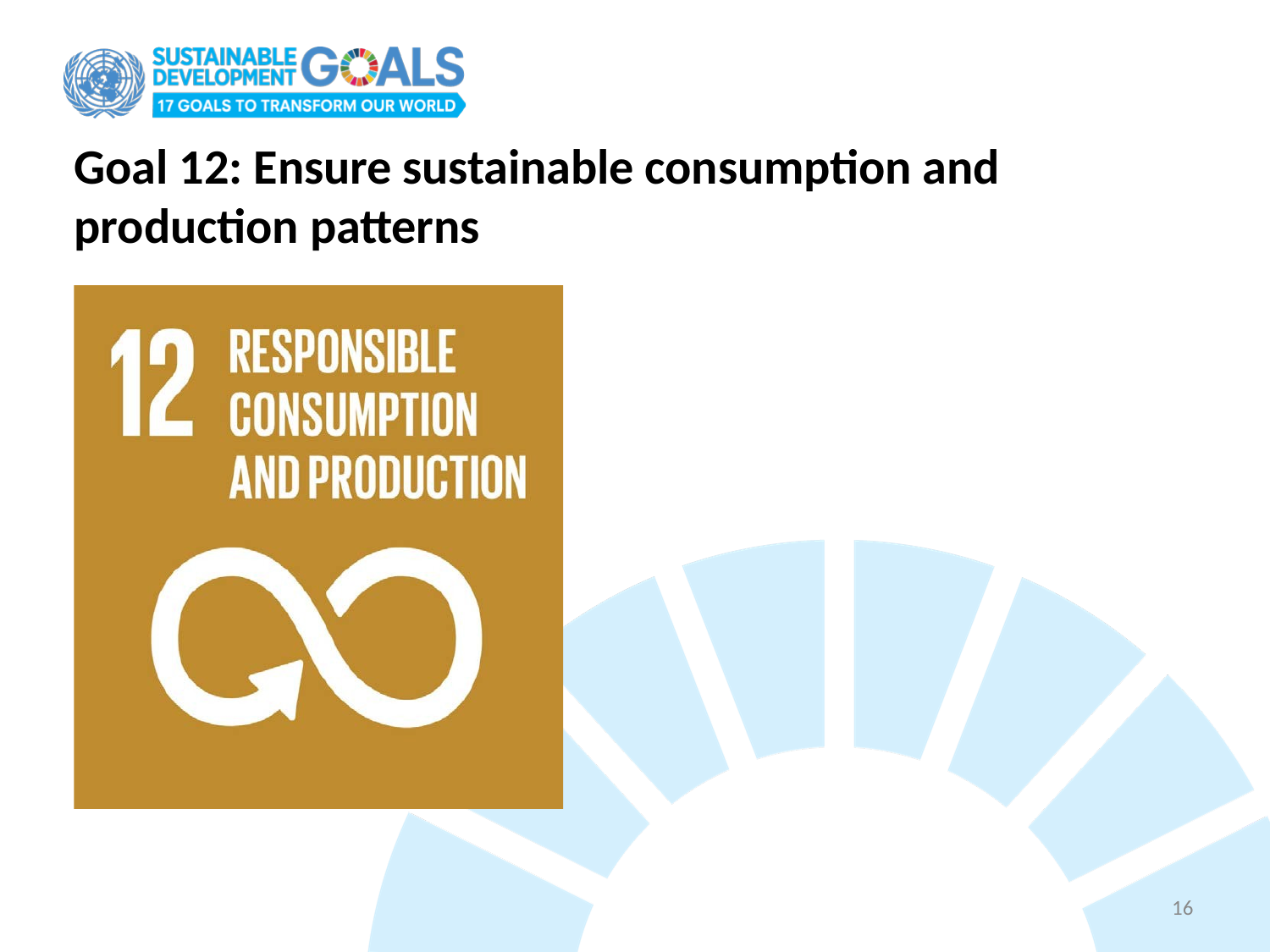

# Goal 12: Ensure sustainable consumption and  production patterns

16